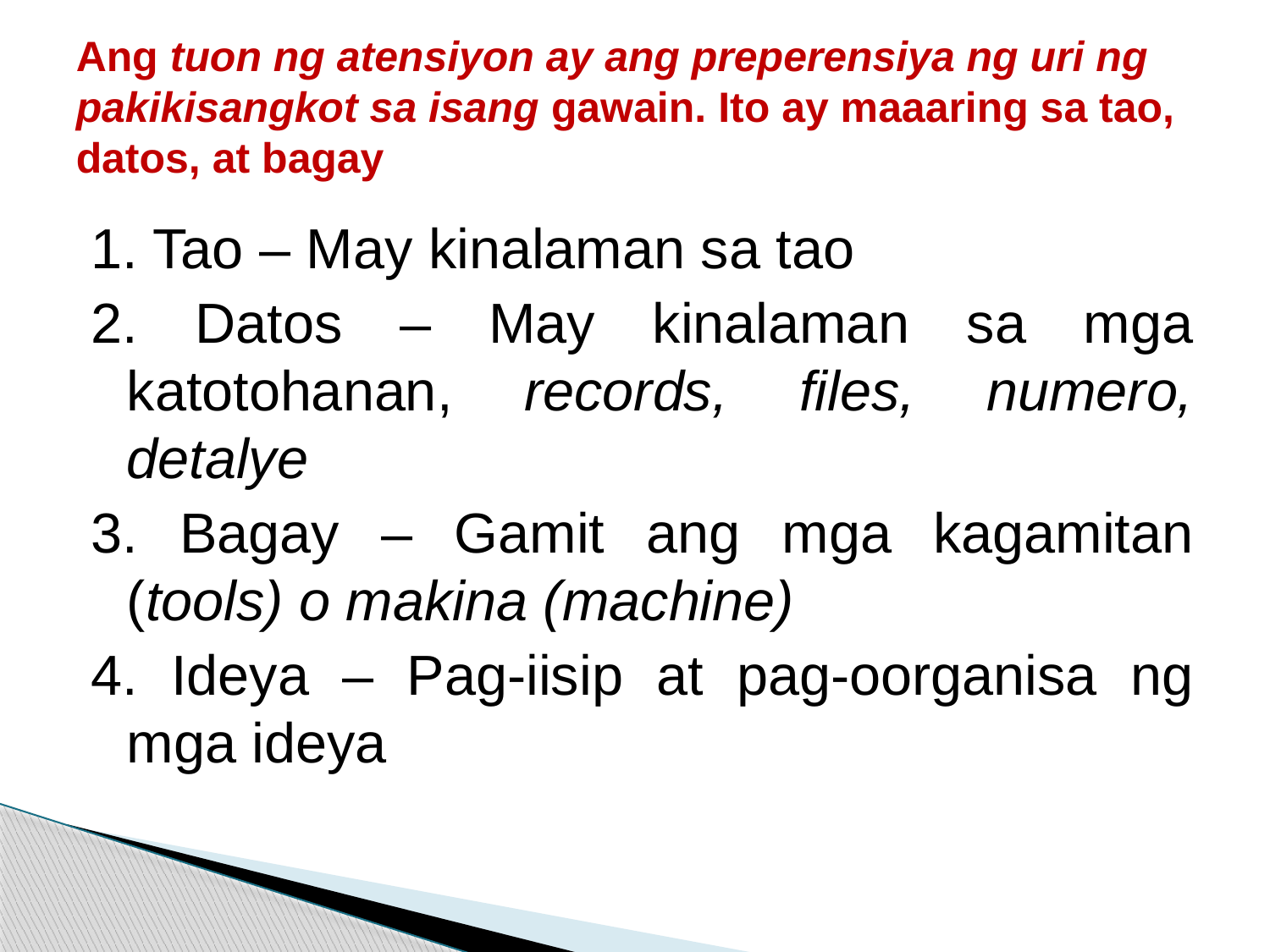

# Ang tuon ng atensiyon ay ang preperensiya ng uri ng pakikisangkot sa isang gawain. Ito ay maaaring sa tao, datos, at bagay
1. Tao – May kinalaman sa tao
2. Datos – May kinalaman sa mga katotohanan, records, files, numero, detalye
3. Bagay – Gamit ang mga kagamitan (tools) o makina (machine)
4. Ideya – Pag-iisip at pag-oorganisa ng mga ideya